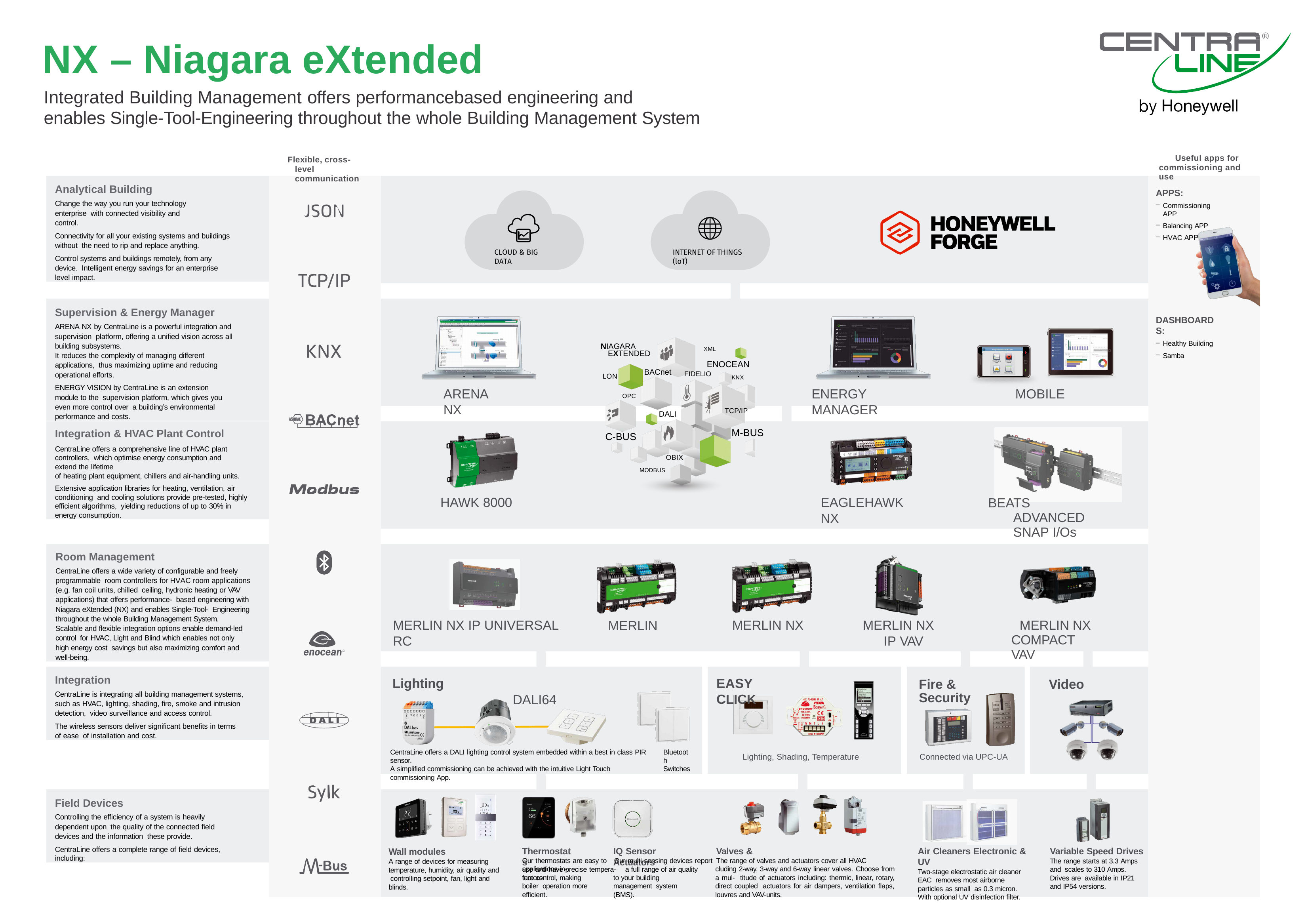

# NX – Niagara eXtended
Integrated Building Management offers performancebased engineering and
enables Single-Tool-Engineering throughout the whole Building Management System
Useful apps for  commissioning and use
Flexible, cross-level  communication
Analytical Building
Change the way you run your technology enterprise  with connected visibility and control.
Connectivity for all your existing systems and buildings without  the need to rip and replace anything.
Control systems and buildings remotely, from any device.  Intelligent energy savings for an enterprise level impact.
APPS:
Commissioning APP
Balancing APP
HVAC APP
CLOUD & BIG DATA
INTERNET OF THINGS (loT)
Supervision & Energy Manager
ARENA NX by CentraLine is a powerful integration and supervision  platform, offering a unified vision across all building subsystems.
It reduces the complexity of managing different applications,  thus maximizing uptime and reducing operational efforts.
ENERGY VISION by CentraLine is an extension module to the  supervision platform, which gives you even more control over  a building’s environmental performance and costs.
DASHBOARDS:
Healthy Building
Samba
NIAGARA  EXTENDED
XML
ENOCEAN
BACnet
FIDELIO
LON
KNX
ARENA NX
ENERGY MANAGER
MOBILE
OPC
TCP/IP
DALI
Integration & HVAC Plant Control
CentraLine offers a comprehensive line of HVAC plant controllers,  which optimise energy consumption and extend the lifetime
of heating plant equipment, chillers and air-handling units.
Extensive application libraries for heating, ventilation, air conditioning  and cooling solutions provide pre-tested, highly efficient algorithms,  yielding reductions of up to 30% in energy consumption.
M-BUS
C-BUS
OBIX
MODBUS
EAGLEHAWK NX
HAWK 8000
BEATS ADVANCED  SNAP I/Os
Room Management
CentraLine offers a wide variety of configurable and freely programmable  room controllers for HVAC room applications (e.g. fan coil units, chilled  ceiling, hydronic heating or VAV applications) that offers performance-  based engineering with Niagara eXtended (NX) and enables Single-Tool-  Engineering throughout the whole Building Management System.
Scalable and flexible integration options enable demand-led control  for HVAC, Light and Blind which enables not only high energy cost  savings but also maximizing comfort and well-being.
MERLIN NX  COMPACT VAV
MERLIN NX
MERLIN NX IP UNIVERSAL RC
MERLIN NX  IP VAV
MERLIN
Integration
CentraLine is integrating all building management systems,
such as HVAC, lighting, shading, fire, smoke and intrusion detection,  video surveillance and access control.
The wireless sensors deliver significant benefits in terms of ease  of installation and cost.
Lighting
EASY CLICK
Fire &  Security
Video
DALI64
Bluetooth  Switches
CentraLine offers a DALI lighting control system embedded within a best in class PIR sensor.
A simplified commissioning can be achieved with the intuitive Light Touch commissioning App.
Lighting, Shading, Temperature
Connected via UPC-UA
Field Devices
Controlling the efficiency of a system is heavily dependent upon  the quality of the connected field devices and the information  these provide.
CentraLine offers a complete range of field devices, including:
Thermostats
IQ Sensor	Valves & Actuators
Air Cleaners Electronic & UV
Two-stage electrostatic air cleaner EAC  removes most airborne particles as small  as 0.3 micron.
With optional UV disinfection filter.
Variable Speed Drives
The range starts at 3.3 Amps and  scales to 310 Amps. Drives are  available in IP21 and IP54 versions.
Wall modules
A range of devices for measuring  temperature, humidity, air quality and  controlling setpoint, fan, light and blinds.
Our thermostats are easy to	Our multi-sensing devices report	The range of valves and actuators cover all HVAC applications in-
use and have precise tempera-  a full range of air quality factors
cluding 2-way, 3-way and 6-way linear valves. Choose from a mul-  titude of actuators including: thermic, linear, rotary, direct coupled  actuators for air dampers, ventilation flaps, louvres and VAV-units.
ture control, making boiler  operation more efficient.
to your building management  system (BMS).